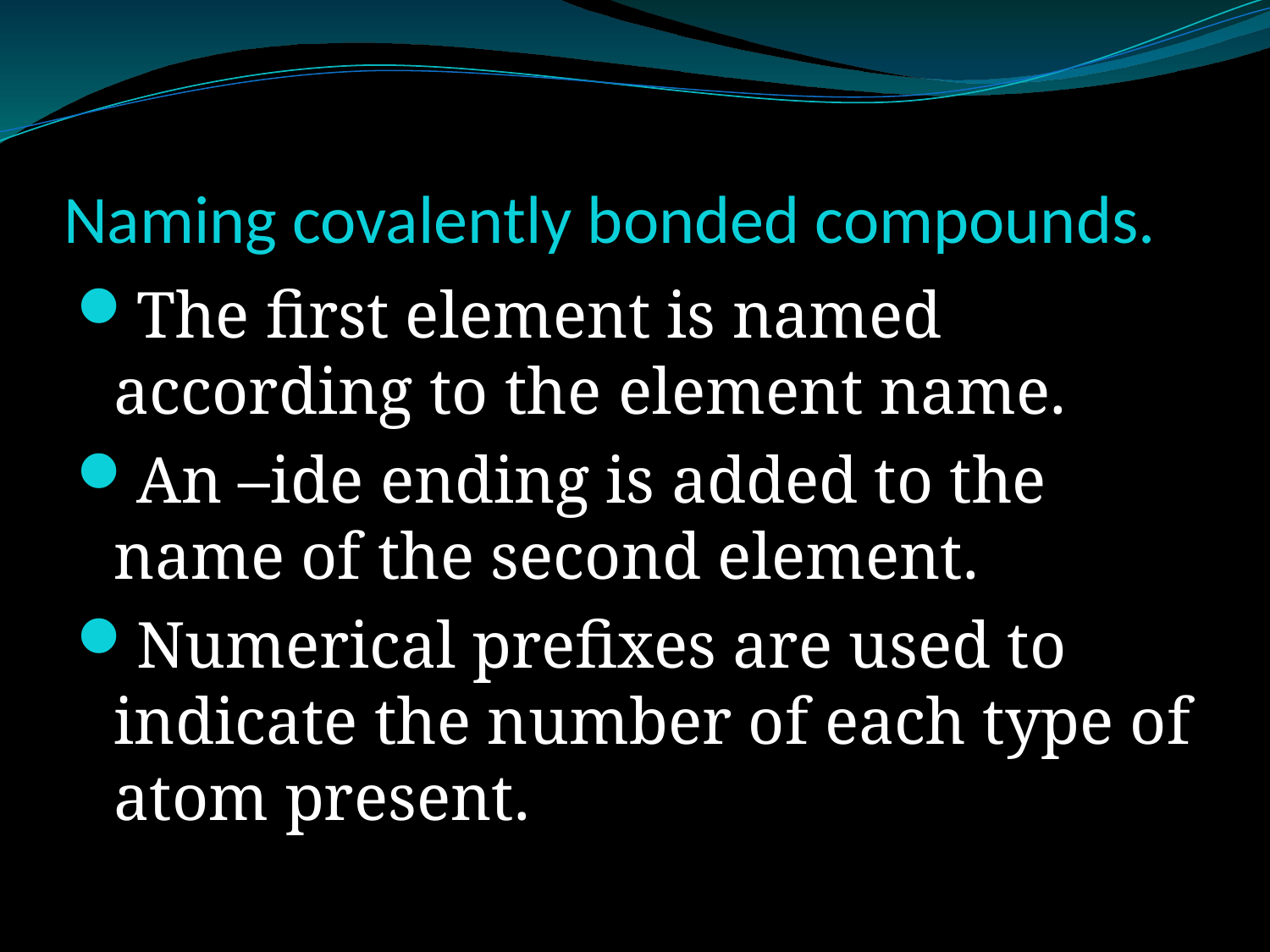

# Naming covalently bonded compounds.
The first element is named according to the element name.
An –ide ending is added to the name of the second element.
Numerical prefixes are used to indicate the number of each type of atom present.